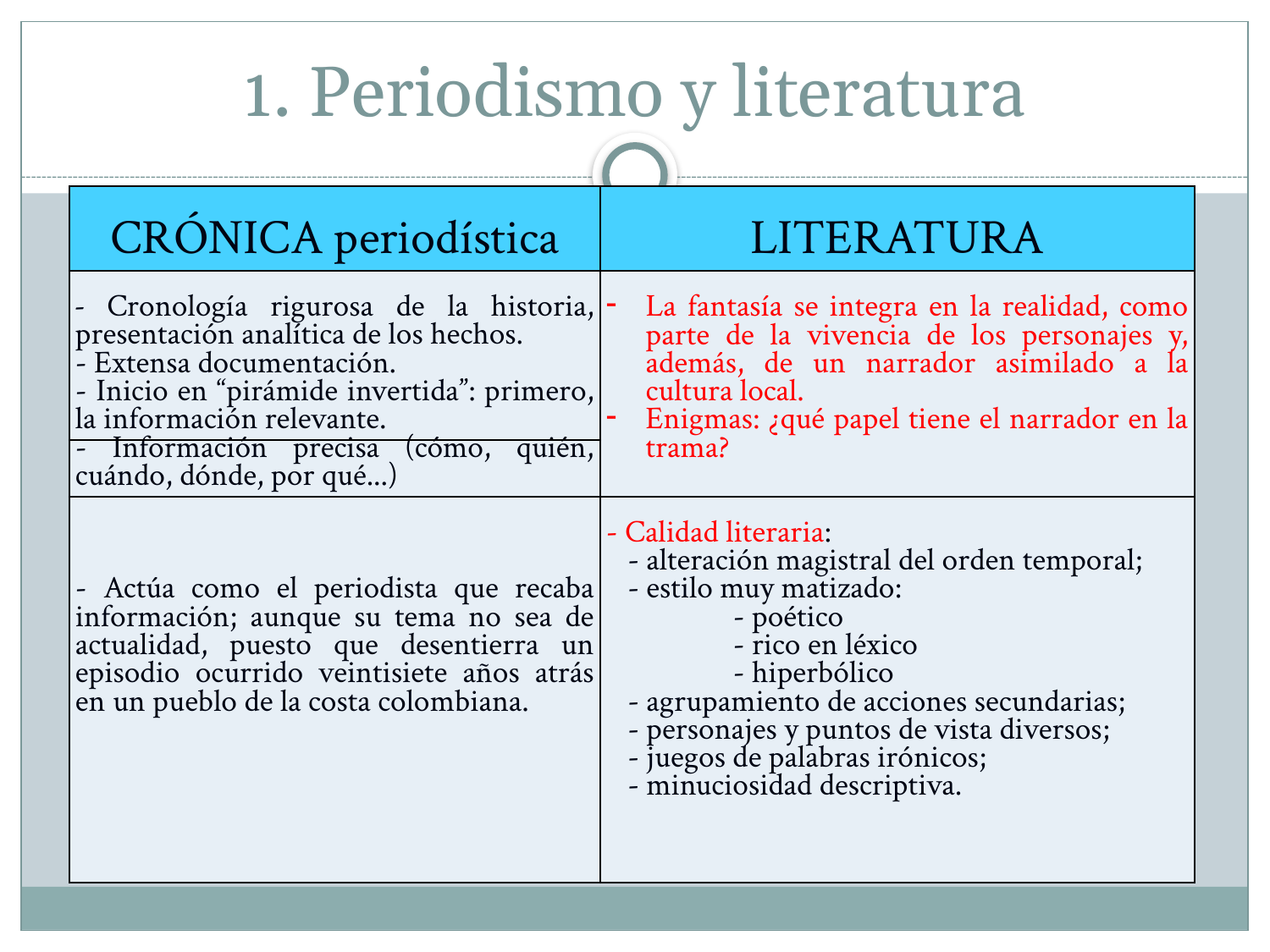

# 1. Periodismo y literatura

| CRÓNICA periodística | LITERATURA |
| --- | --- |
| - Cronología rigurosa de la historia, presentación analítica de los hechos. - Extensa documentación. - Inicio en “pirámide invertida”: primero, la información relevante. | La fantasía se integra en la realidad, como parte de la vivencia de los personajes y, además, de un narrador asimilado a la cultura local. Enigmas: ¿qué papel tiene el narrador en la trama? |
| - Información precisa (cómo, quién, cuándo, dónde, por qué...) |  |
| - Actúa como el periodista que recaba información; aunque su tema no sea de actualidad, puesto que desentierra un episodio ocurrido veintisiete años atrás en un pueblo de la costa colombiana. | - Calidad literaria: - alteración magistral del orden temporal; - estilo muy matizado: - poético - rico en léxico - hiperbólico - agrupamiento de acciones secundarias; - personajes y puntos de vista diversos; - juegos de palabras irónicos; - minuciosidad descriptiva. |